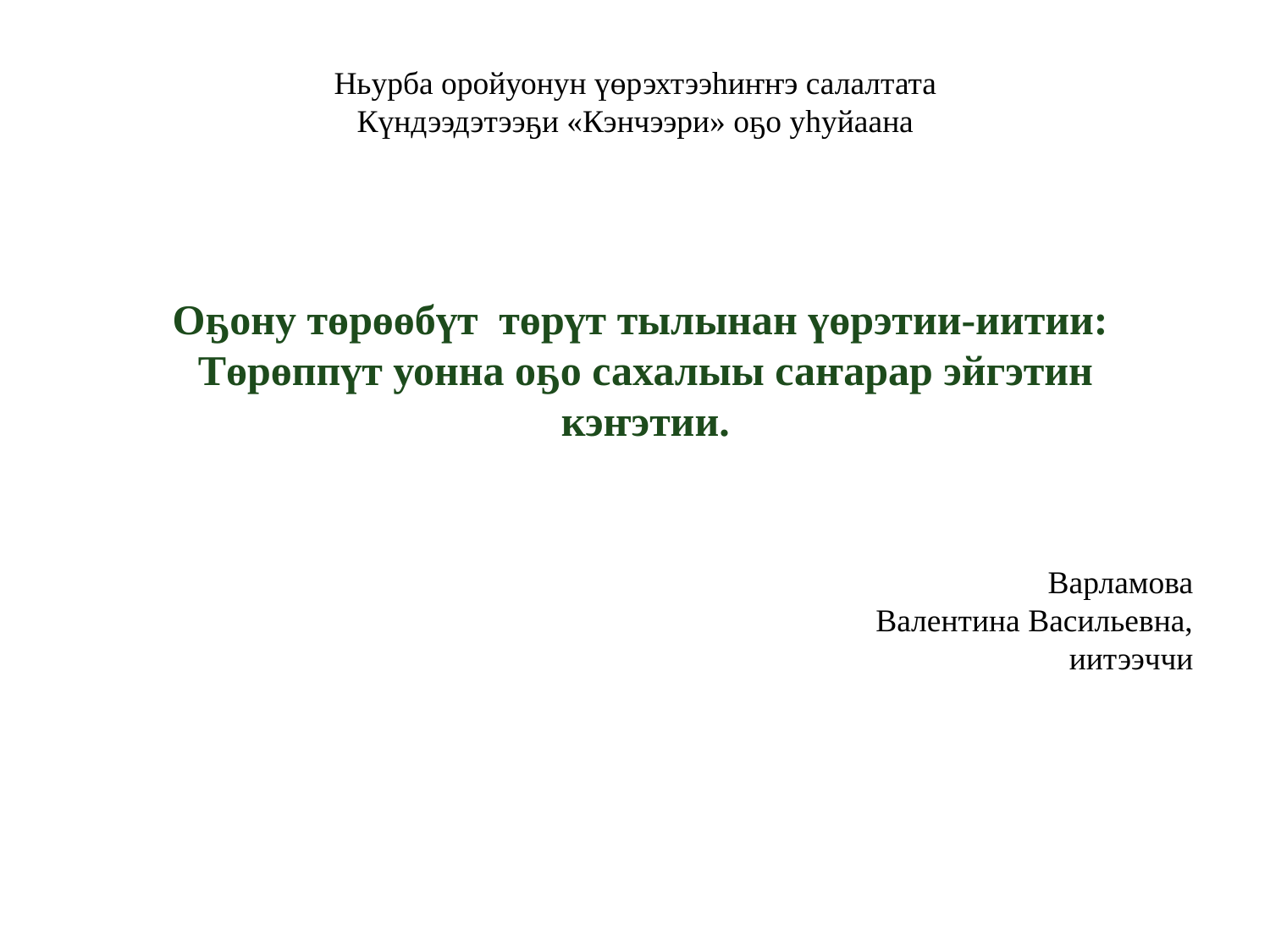

Ньурба оройуонун үɵрэхтээһиҥҥэ салалтата
Күндээдэтээҕи «Кэнчээри» оҕо уһуйаана
Оҕону тɵрɵɵбүт  тɵрүт тылынан үɵрэтии-иитии:
Тɵрɵппүт уонна оҕо сахалыы саҥарар эйгэтин кэҥэтии.
Варламова
Валентина Васильевна,
 иитээччи